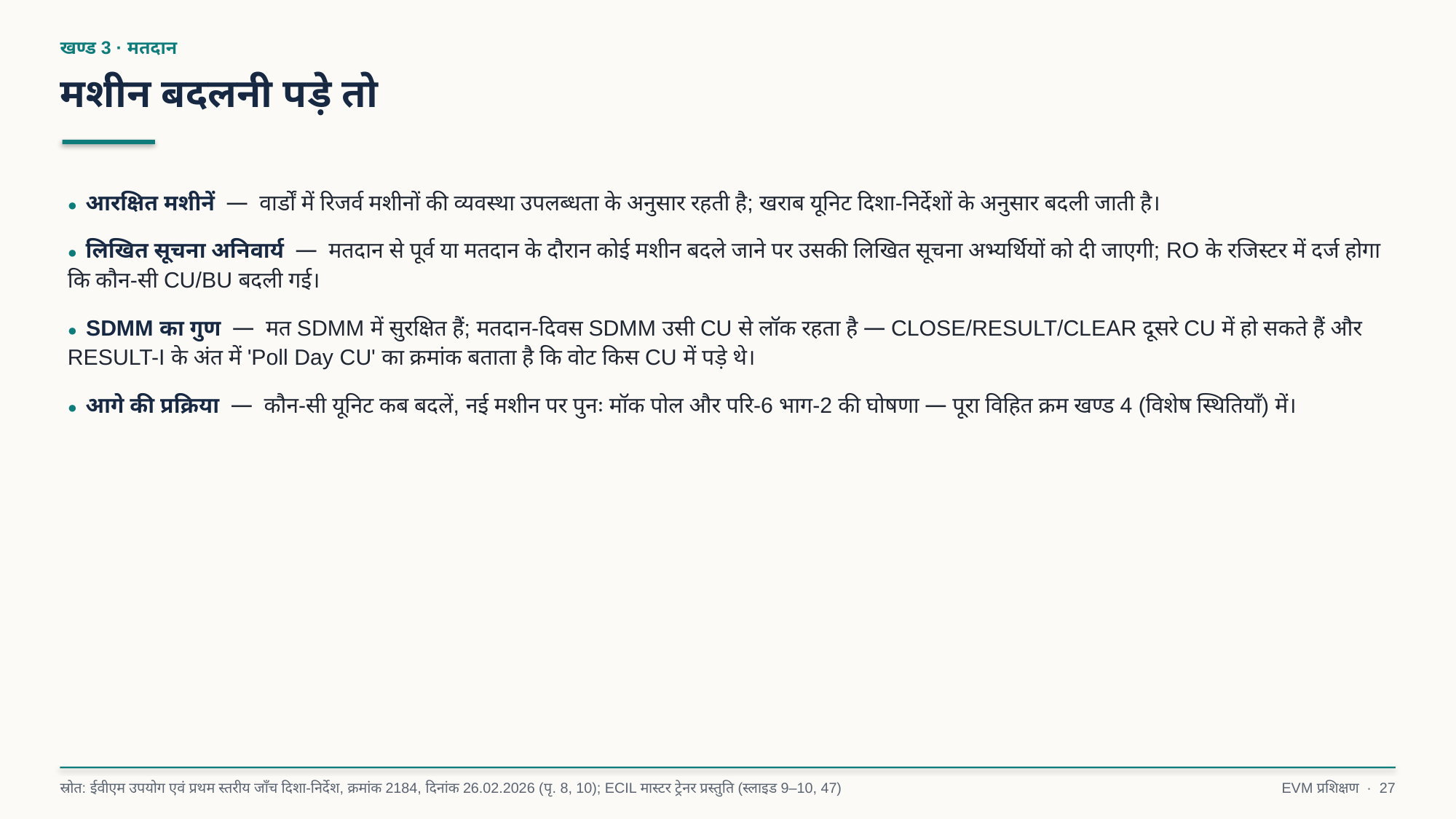

खण्ड 3 · मतदान
मशीन बदलनी पड़े तो

●  आरक्षित मशीनें  —  वार्डों में रिजर्व मशीनों की व्यवस्था उपलब्धता के अनुसार रहती है; खराब यूनिट दिशा-निर्देशों के अनुसार बदली जाती है।
●  लिखित सूचना अनिवार्य  —  मतदान से पूर्व या मतदान के दौरान कोई मशीन बदले जाने पर उसकी लिखित सूचना अभ्यर्थियों को दी जाएगी; RO के रजिस्टर में दर्ज होगा कि कौन-सी CU/BU बदली गई।
●  SDMM का गुण  —  मत SDMM में सुरक्षित हैं; मतदान-दिवस SDMM उसी CU से लॉक रहता है — CLOSE/RESULT/CLEAR दूसरे CU में हो सकते हैं और RESULT-I के अंत में 'Poll Day CU' का क्रमांक बताता है कि वोट किस CU में पड़े थे।
●  आगे की प्रक्रिया  —  कौन-सी यूनिट कब बदलें, नई मशीन पर पुनः मॉक पोल और परि-6 भाग-2 की घोषणा — पूरा विहित क्रम खण्ड 4 (विशेष स्थितियाँ) में।

स्रोत: ईवीएम उपयोग एवं प्रथम स्तरीय जाँच दिशा-निर्देश, क्रमांक 2184, दिनांक 26.02.2026 (पृ. 8, 10); ECIL मास्टर ट्रेनर प्रस्तुति (स्लाइड 9–10, 47)
EVM प्रशिक्षण  ·  27